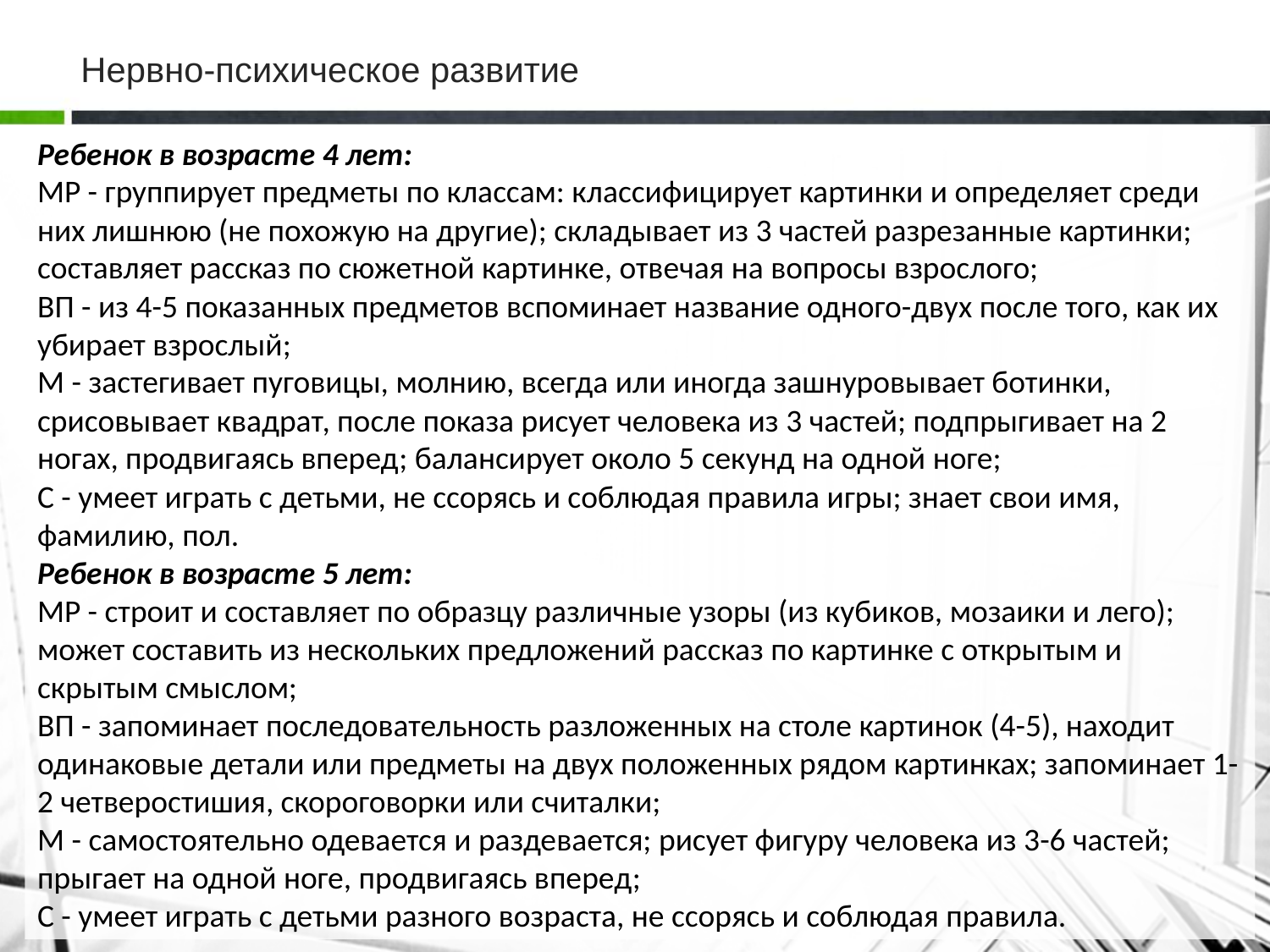

# Нервно-психическое развитие
Ребенок в возрасте 4 лет:
МР - группирует предметы по классам: классифицирует картинки и определяет среди них лишнюю (не похожую на другие); складывает из 3 частей разрезанные картинки; составляет рассказ по сюжетной картинке, отвечая на вопросы взрослого;
ВП - из 4-5 показанных предметов вспоминает название одного-двух после того, как их убирает взрослый;
М - застегивает пуговицы, молнию, всегда или иногда зашнуровывает ботинки, срисовывает квадрат, после показа рисует человека из 3 частей; подпрыгивает на 2 ногах, продвигаясь вперед; балансирует около 5 секунд на одной ноге;
С - умеет играть с детьми, не ссорясь и соблюдая правила игры; знает свои имя, фамилию, пол.
Ребенок в возрасте 5 лет:
МР - строит и составляет по образцу различные узоры (из кубиков, мозаики и лего); может составить из нескольких предложений рассказ по картинке с открытым и скрытым смыслом;
ВП - запоминает последовательность разложенных на столе картинок (4-5), находит одинаковые детали или предметы на двух положенных рядом картинках; запоминает 1-2 четверостишия, скороговорки или считалки;
М - самостоятельно одевается и раздевается; рисует фигуру человека из 3-6 частей; прыгает на одной ноге, продвигаясь вперед;
С - умеет играть с детьми разного возраста, не ссорясь и соблюдая правила.